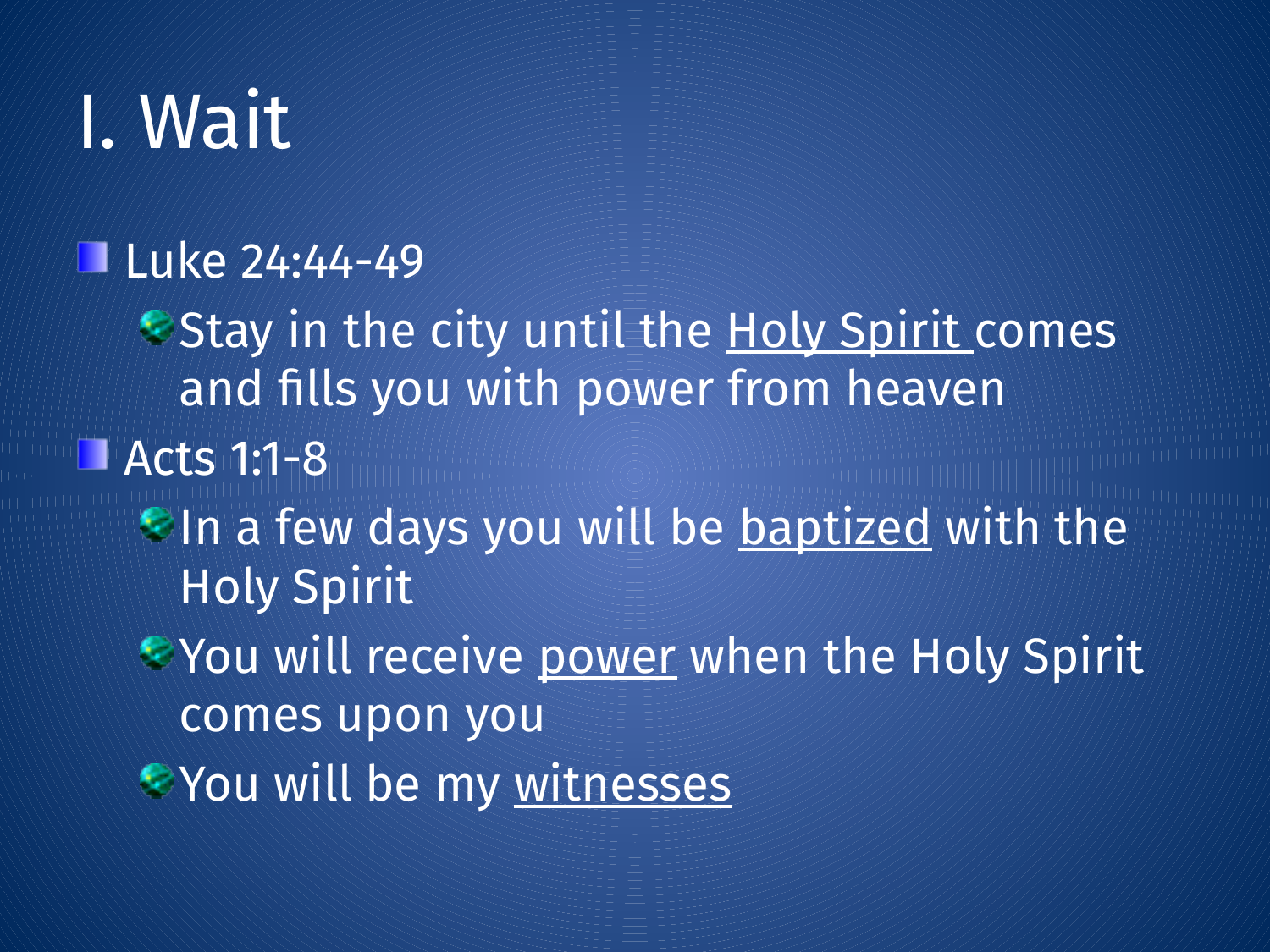

# I. Wait
Luke 24:44-49
Stay in the city until the Holy Spirit comes and fills you with power from heaven
Acts 1:1-8
In a few days you will be baptized with the Holy Spirit
You will receive power when the Holy Spirit comes upon you
You will be my witnesses